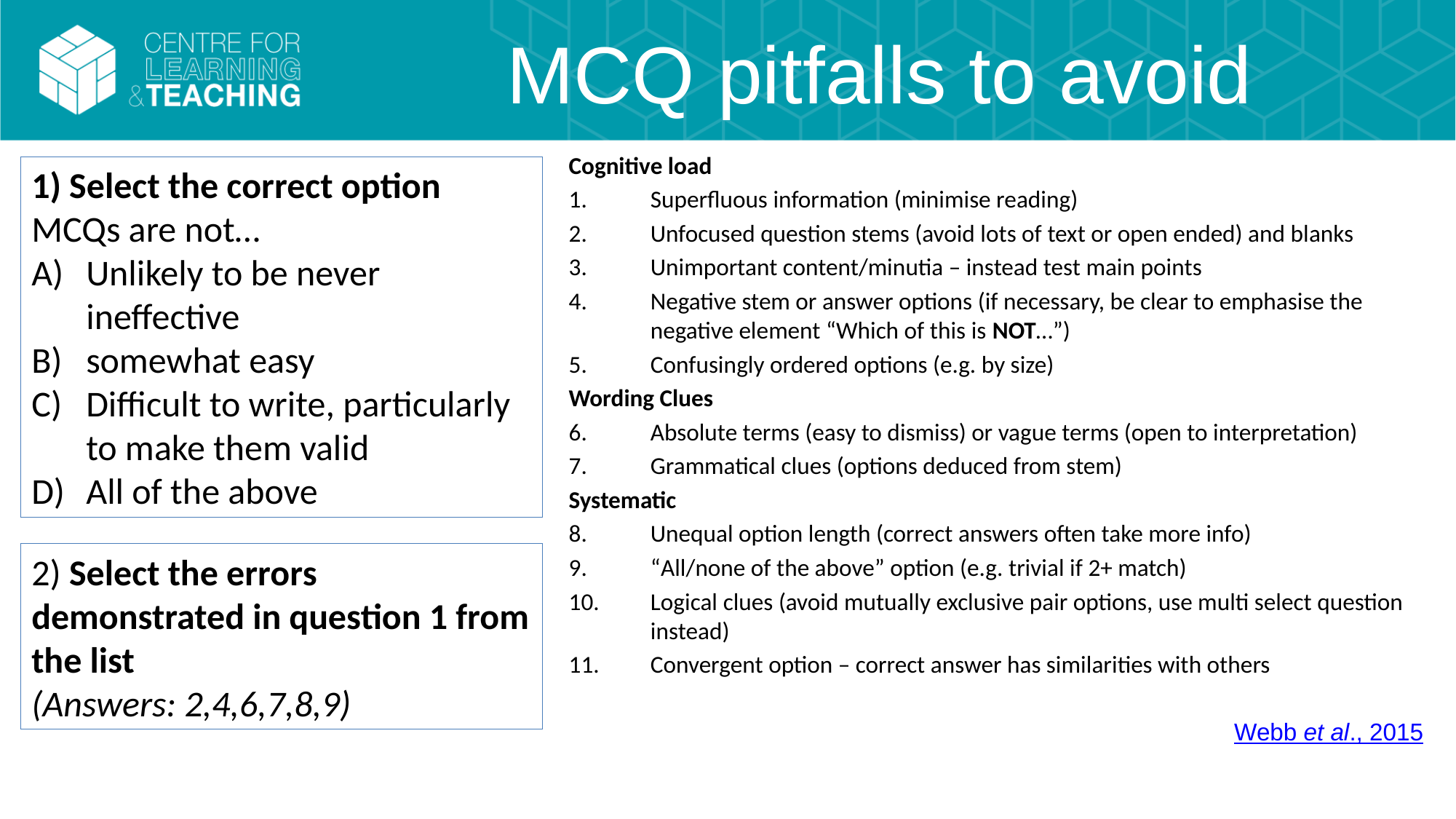

# MCQ pitfalls to avoid
Cognitive load
Superfluous information (minimise reading)
Unfocused question stems (avoid lots of text or open ended) and blanks
Unimportant content/minutia – instead test main points
Negative stem or answer options (if necessary, be clear to emphasise the negative element “Which of this is NOT…”)
Confusingly ordered options (e.g. by size)
Wording Clues
Absolute terms (easy to dismiss) or vague terms (open to interpretation)
Grammatical clues (options deduced from stem)
Systematic
Unequal option length (correct answers often take more info)
“All/none of the above” option (e.g. trivial if 2+ match)
Logical clues (avoid mutually exclusive pair options, use multi select question instead)
Convergent option – correct answer has similarities with others

Webb et al., 2015

1) Select the correct option
MCQs are not…
Unlikely to be never ineffective
somewhat easy
Difficult to write, particularly to make them valid
All of the above
2) Select the errors demonstrated in question 1 from the list
(Answers: 2,4,6,7,8,9)